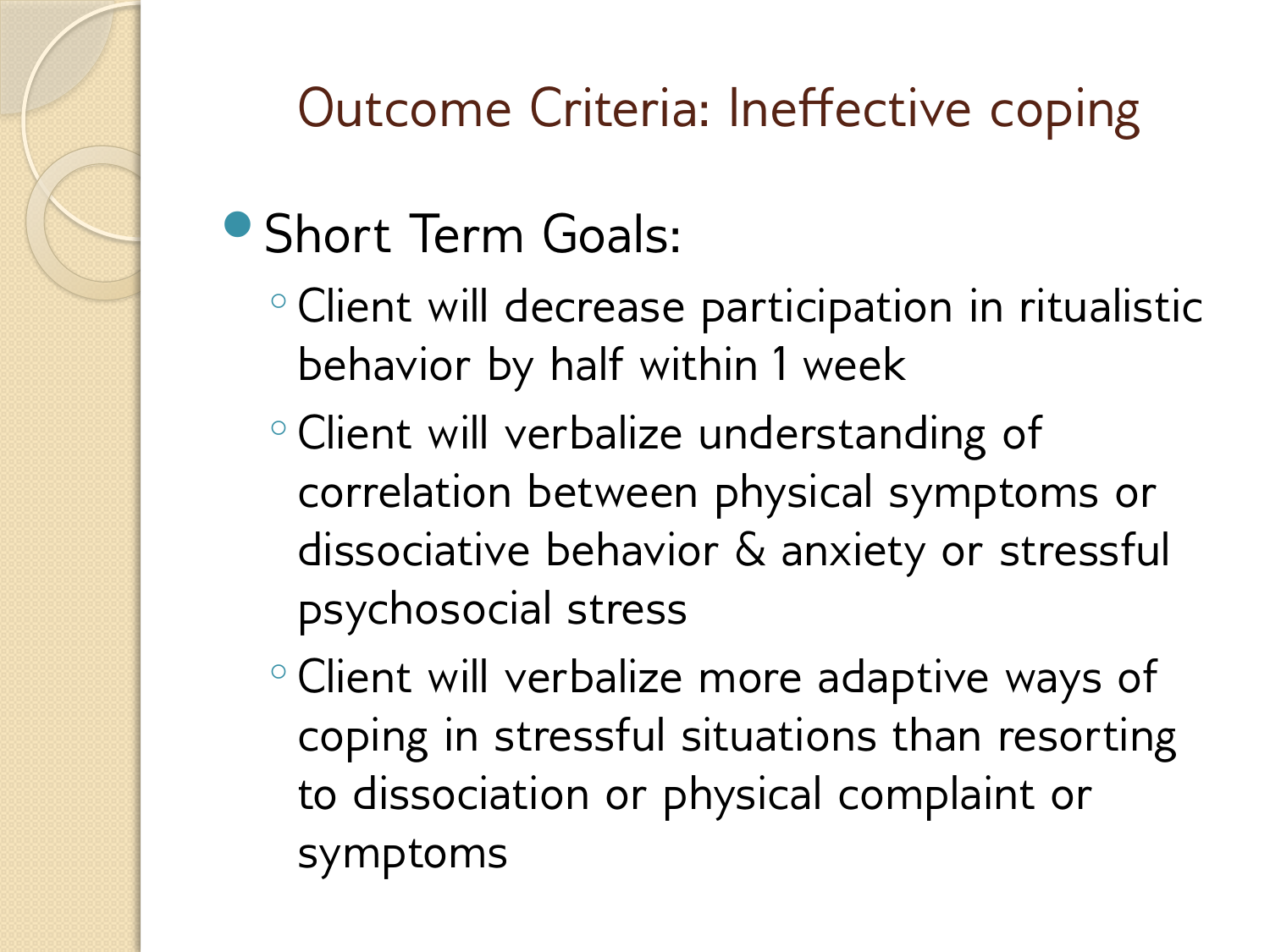

# Outcome Criteria: Ineffective coping
Short Term Goals:
Client will decrease participation in ritualistic behavior by half within 1 week
Client will verbalize understanding of correlation between physical symptoms or dissociative behavior & anxiety or stressful psychosocial stress
Client will verbalize more adaptive ways of coping in stressful situations than resorting to dissociation or physical complaint or symptoms